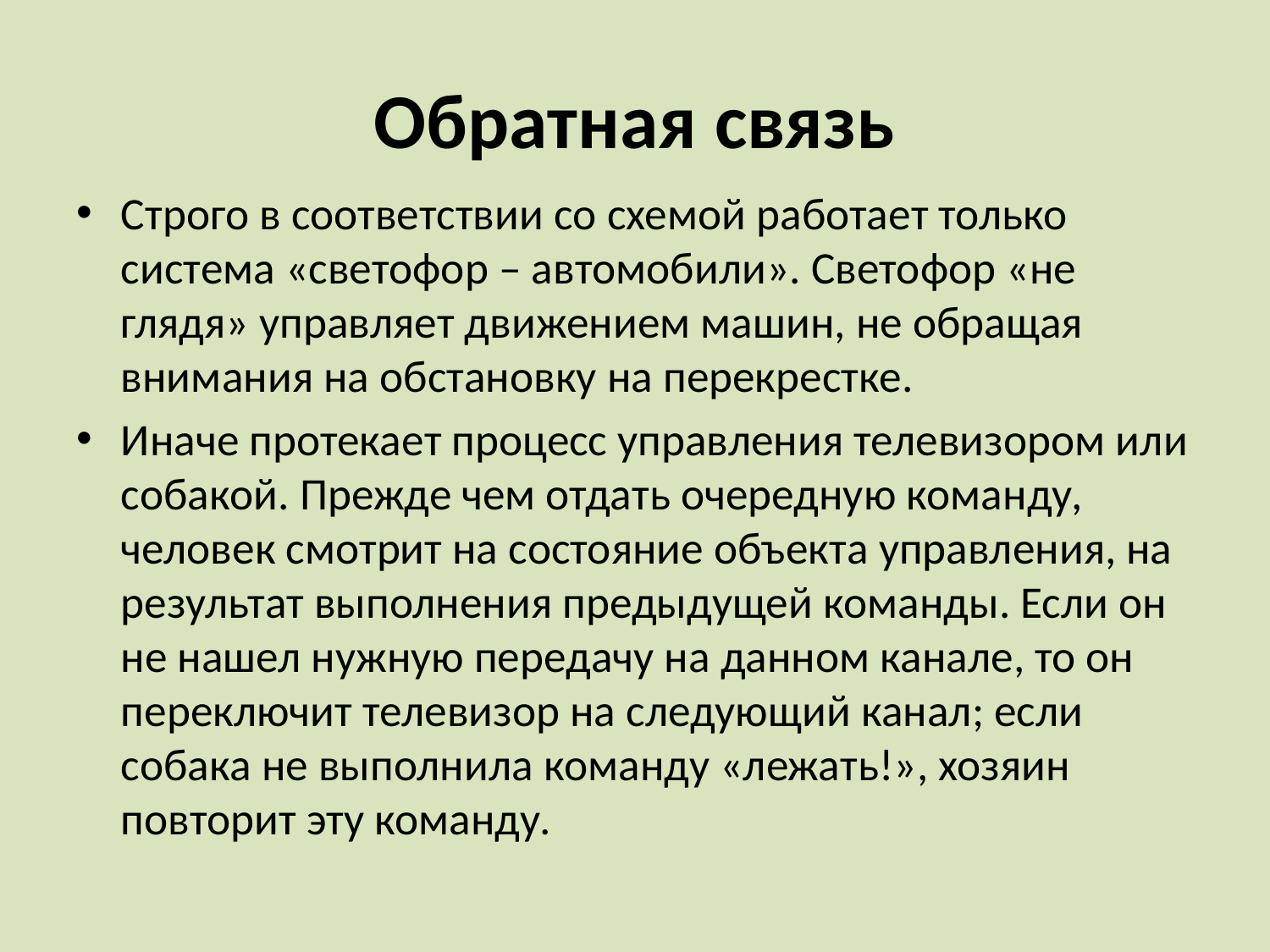

# Обратная связь
Строго в соответствии со схемой работает только система «светофор – автомобили». Светофор «не глядя» управляет движением машин, не обращая внимания на обстановку на перекрестке.
Иначе протекает процесс управления телевизором или собакой. Прежде чем отдать очередную команду, человек смотрит на состояние объекта управления, на результат выполнения предыдущей команды. Если он не нашел нужную передачу на данном канале, то он переключит телевизор на следующий канал; если собака не выполнила команду «лежать!», хозяин повторит эту команду.